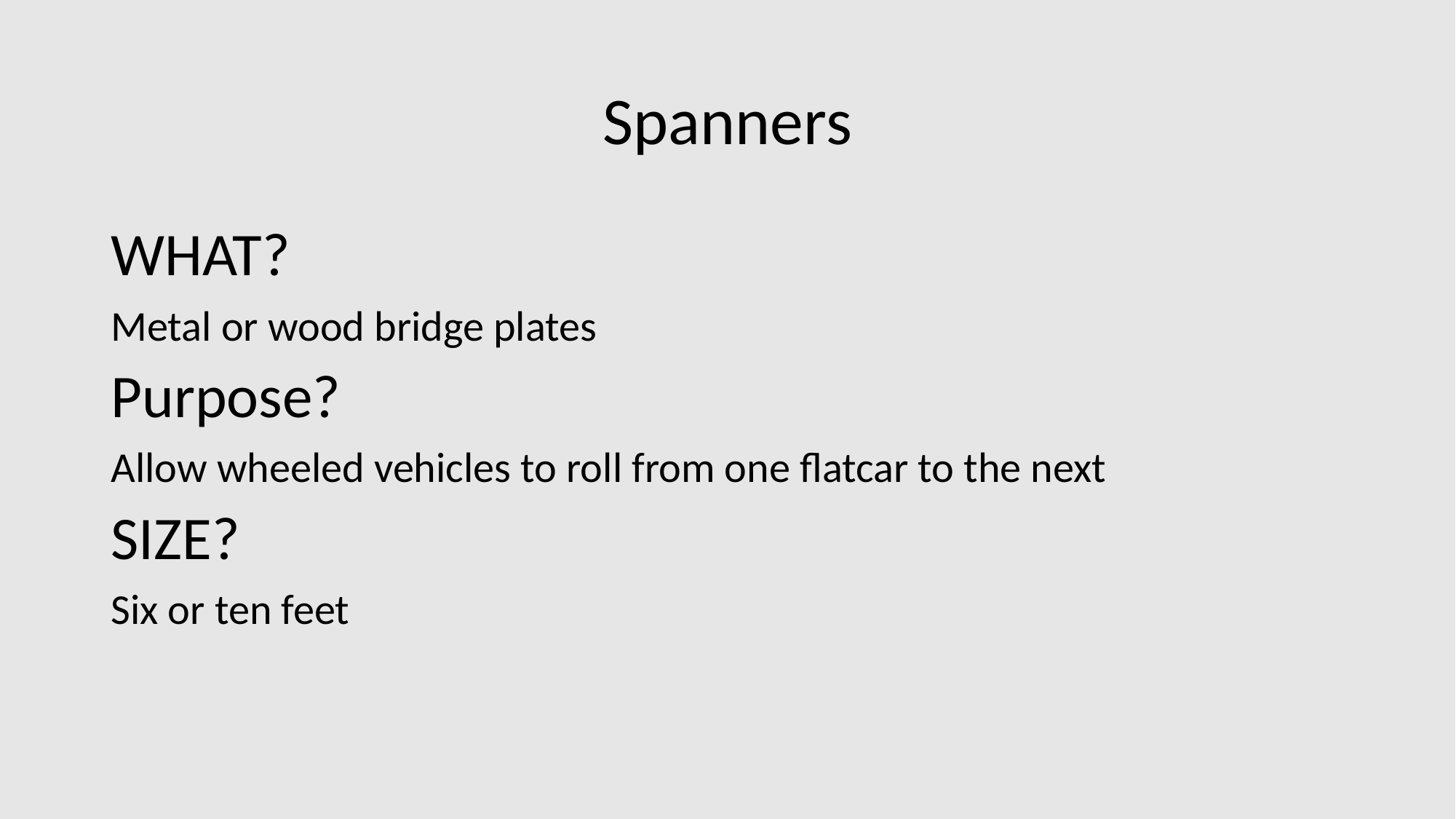

# Spanners
WHAT?
Metal or wood bridge plates
Purpose?
Allow wheeled vehicles to roll from one flatcar to the next
SIZE?
Six or ten feet